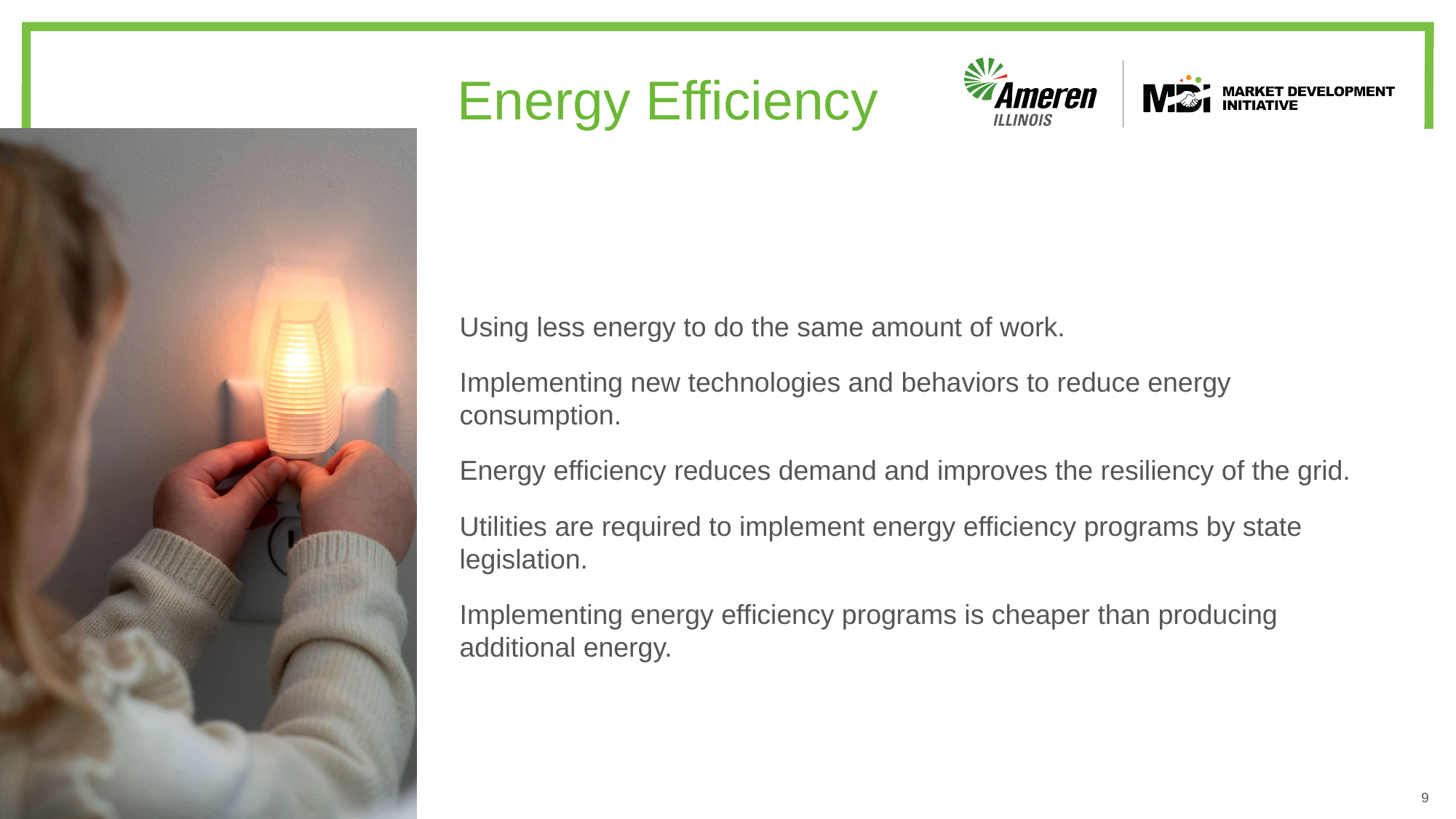

# Energy Efficiency

Using less energy to do the same amount of work.
Implementing new technologies and behaviors to reduce energy consumption.
Energy efficiency reduces demand and improves the resiliency of the grid.
Utilities are required to implement energy efficiency programs by state legislation.
Implementing energy efficiency programs is cheaper than producing additional energy.